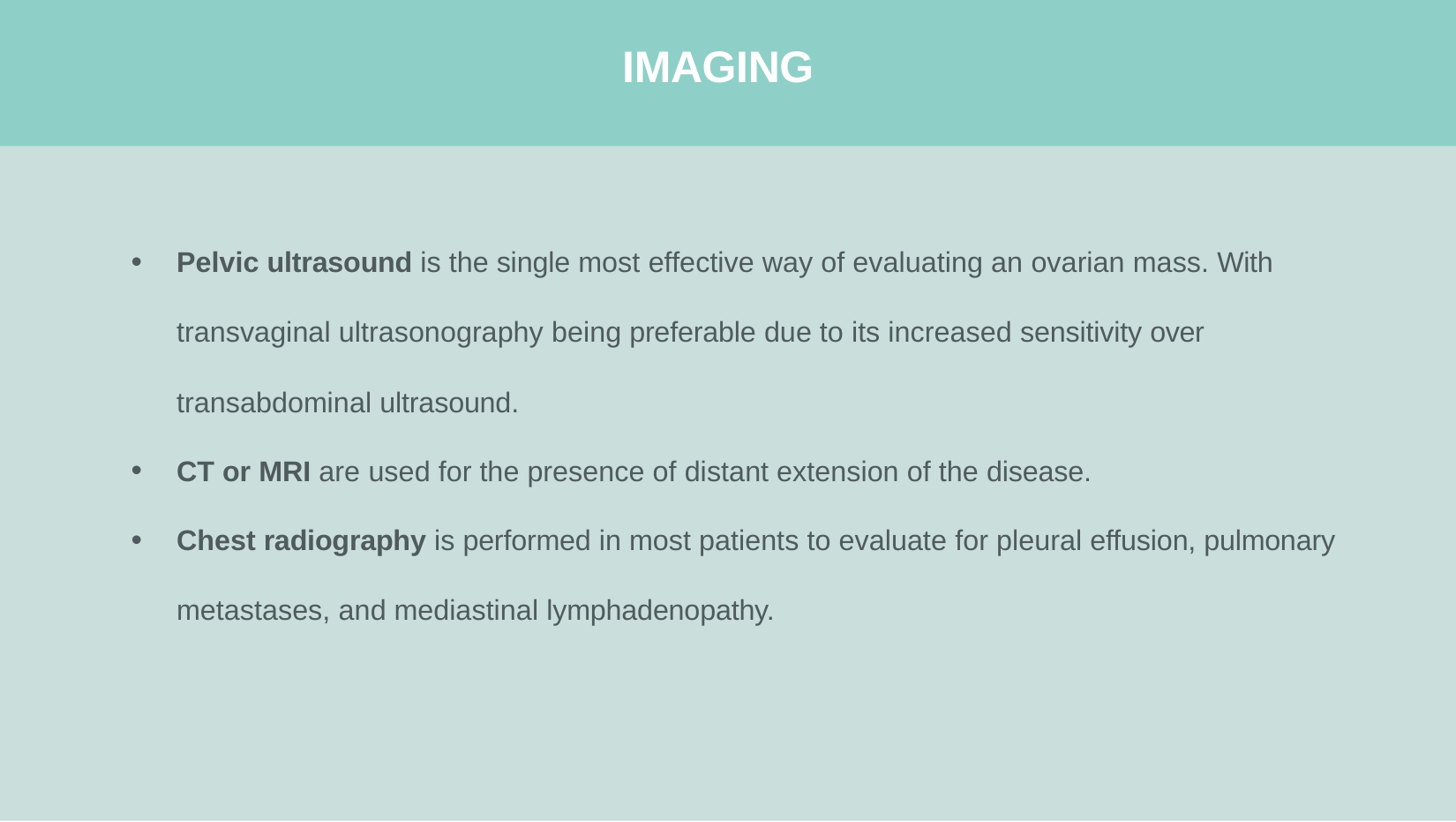

# Imaging
Pelvic ultrasound is the single most effective way of evaluating an ovarian mass. With

transvaginal ultrasonography being preferable due to its increased sensitivity over

transabdominal ultrasound.

CT or MRI are used for the presence of distant extension of the disease.

Chest radiography is performed in most patients to evaluate for pleural effusion, pulmonary

metastases, and mediastinal lymphadenopathy.